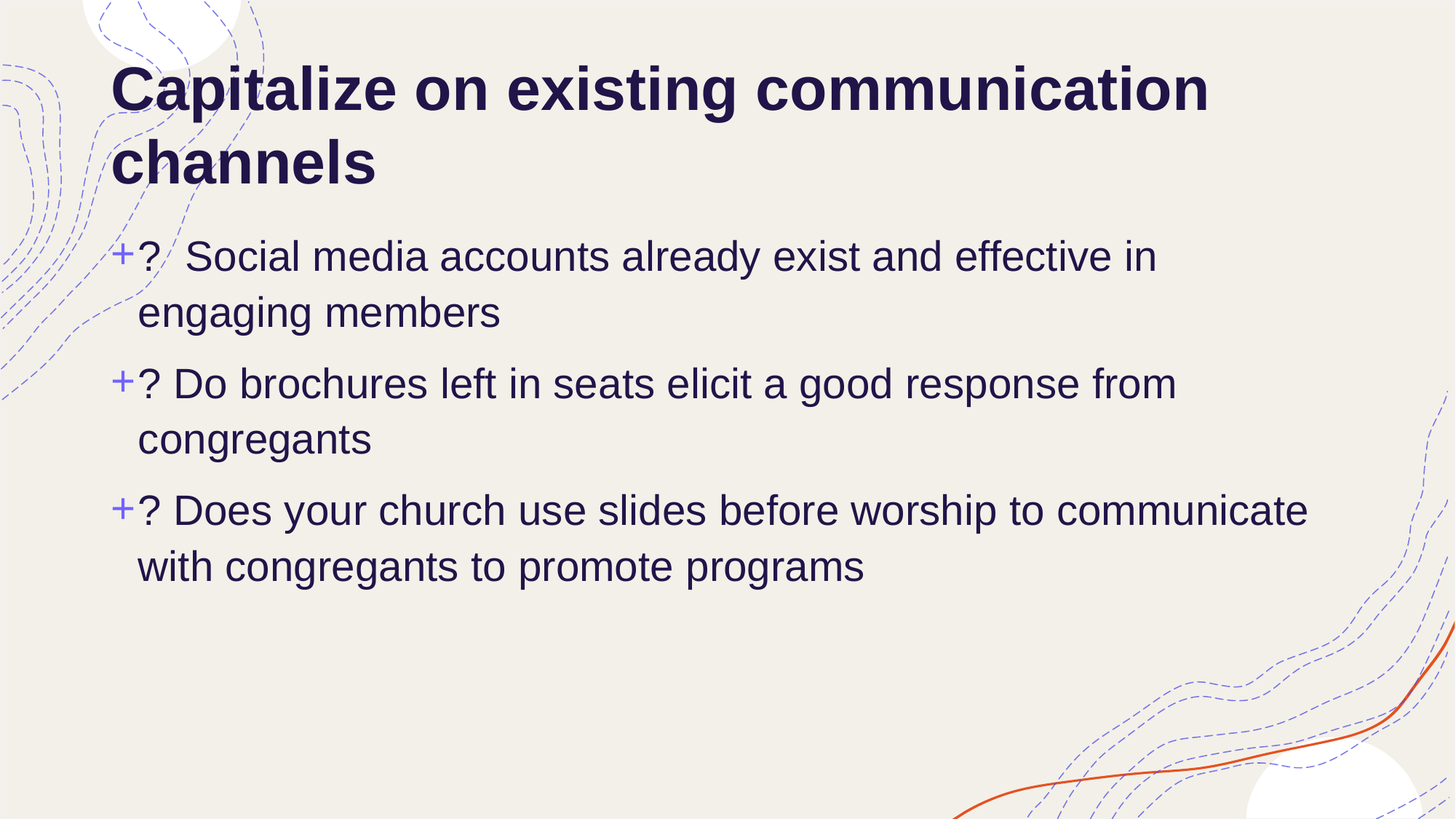

# Capitalize on existing communication channels
?  Social media accounts already exist and effective in engaging members
? Do brochures left in seats elicit a good response from congregants
? Does your church use slides before worship to communicate with congregants to promote programs